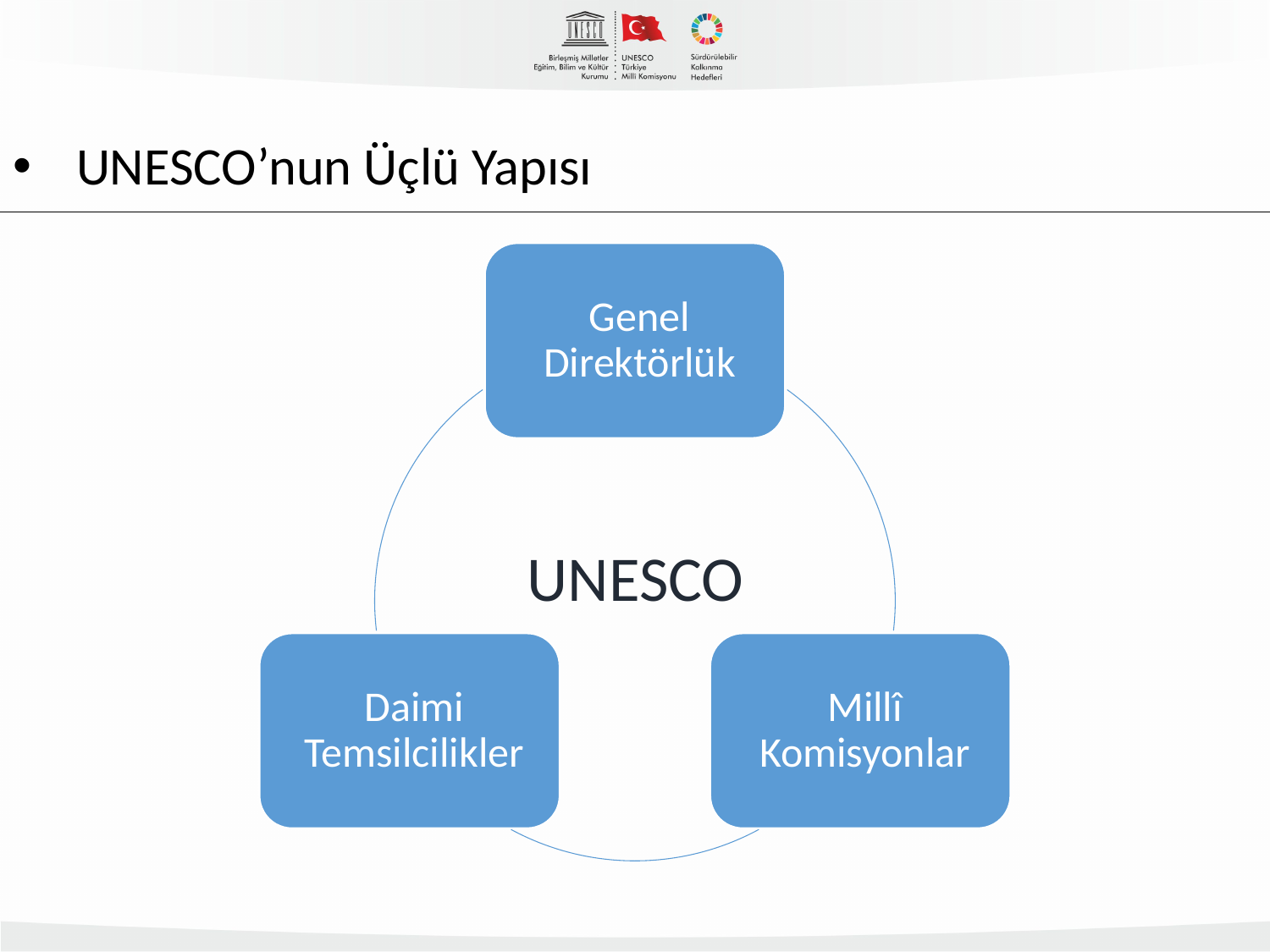

# UNESCO’nun Üçlü Yapısı
Genel Direktörlük
Millî Komisyonlar
Daimi Temsilcilikler
UNESCO